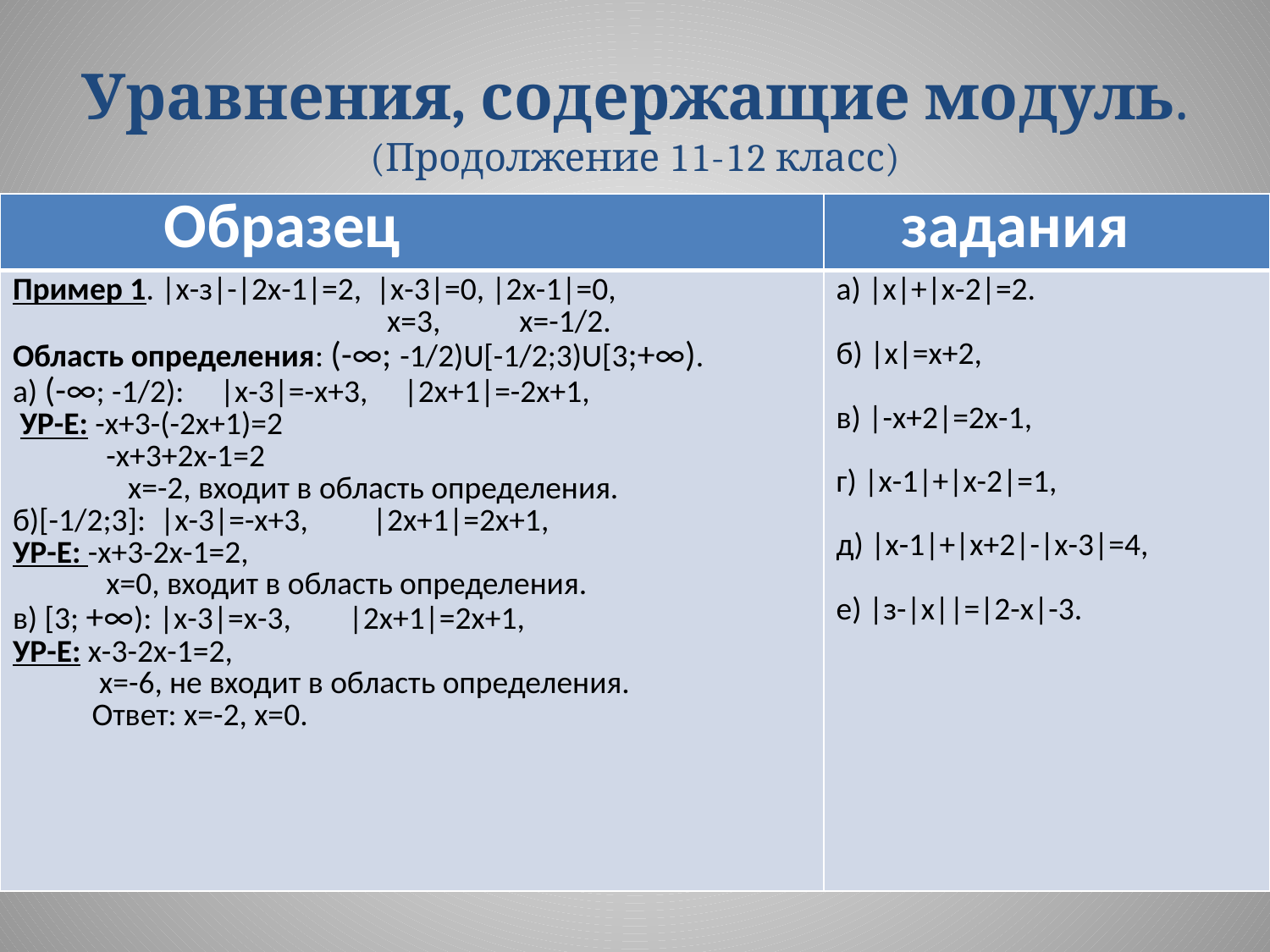

# Уравнения, содержащие модуль. (Продолжение 11-12 класс)
| Образец | задания |
| --- | --- |
| Пример 1. |х-з|-|2х-1|=2, |х-3|=0, |2х-1|=0, х=3, х=-1/2. Область определения: (-∞; -1/2)U[-1/2;3)U[3;+∞). а) (-∞; -1/2): |х-3|=-х+3, |2х+1|=-2х+1, УР-Е: -х+3-(-2х+1)=2 -х+3+2х-1=2 х=-2, входит в область определения. б)[-1/2;3]: |х-3|=-х+3, |2х+1|=2х+1, УР-Е: -х+3-2х-1=2, х=0, входит в область определения. в) [3; +∞): |х-3|=х-3, |2х+1|=2х+1, УР-Е: х-3-2х-1=2, х=-6, не входит в область определения. Ответ: х=-2, х=0. | а) |х|+|х-2|=2. б) |х|=х+2, в) |-х+2|=2х-1, г) |х-1|+|х-2|=1, д) |х-1|+|х+2|-|х-3|=4, е) |з-|х||=|2-х|-3. |